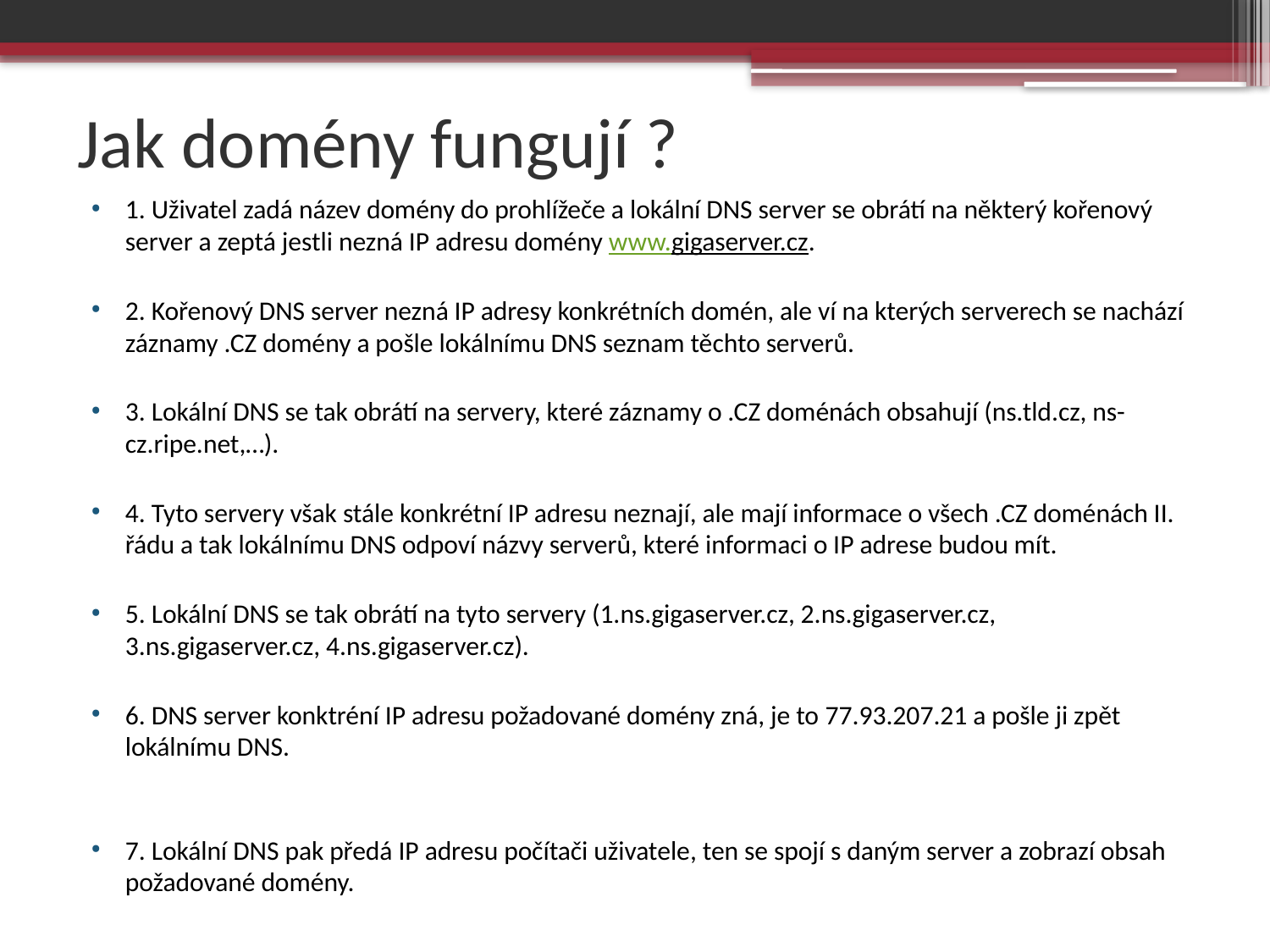

# Jak domény fungují ?
1. Uživatel zadá název domény do prohlížeče a lokální DNS server se obrátí na některý kořenový server a zeptá jestli nezná IP adresu domény www.gigaserver.cz.

2. Kořenový DNS server nezná IP adresy konkrétních domén, ale ví na kterých serverech se nachází záznamy .CZ domény a pošle lokálnímu DNS seznam těchto serverů.

3. Lokální DNS se tak obrátí na servery, které záznamy o .CZ doménách obsahují (ns.tld.cz, ns-cz.ripe.net,…).

4. Tyto servery však stále konkrétní IP adresu neznají, ale mají informace o všech .CZ doménách II. řádu a tak lokálnímu DNS odpoví názvy serverů, které informaci o IP adrese budou mít.

5. Lokální DNS se tak obrátí na tyto servery (1.ns.gigaserver.cz, 2.ns.gigaserver.cz, 3.ns.gigaserver.cz, 4.ns.gigaserver.cz).

6. DNS server konktréní IP adresu požadované domény zná, je to 77.93.207.21 a pošle ji zpět lokálnímu DNS.

7. Lokální DNS pak předá IP adresu počítači uživatele, ten se spojí s daným server a zobrazí obsah požadované domény.